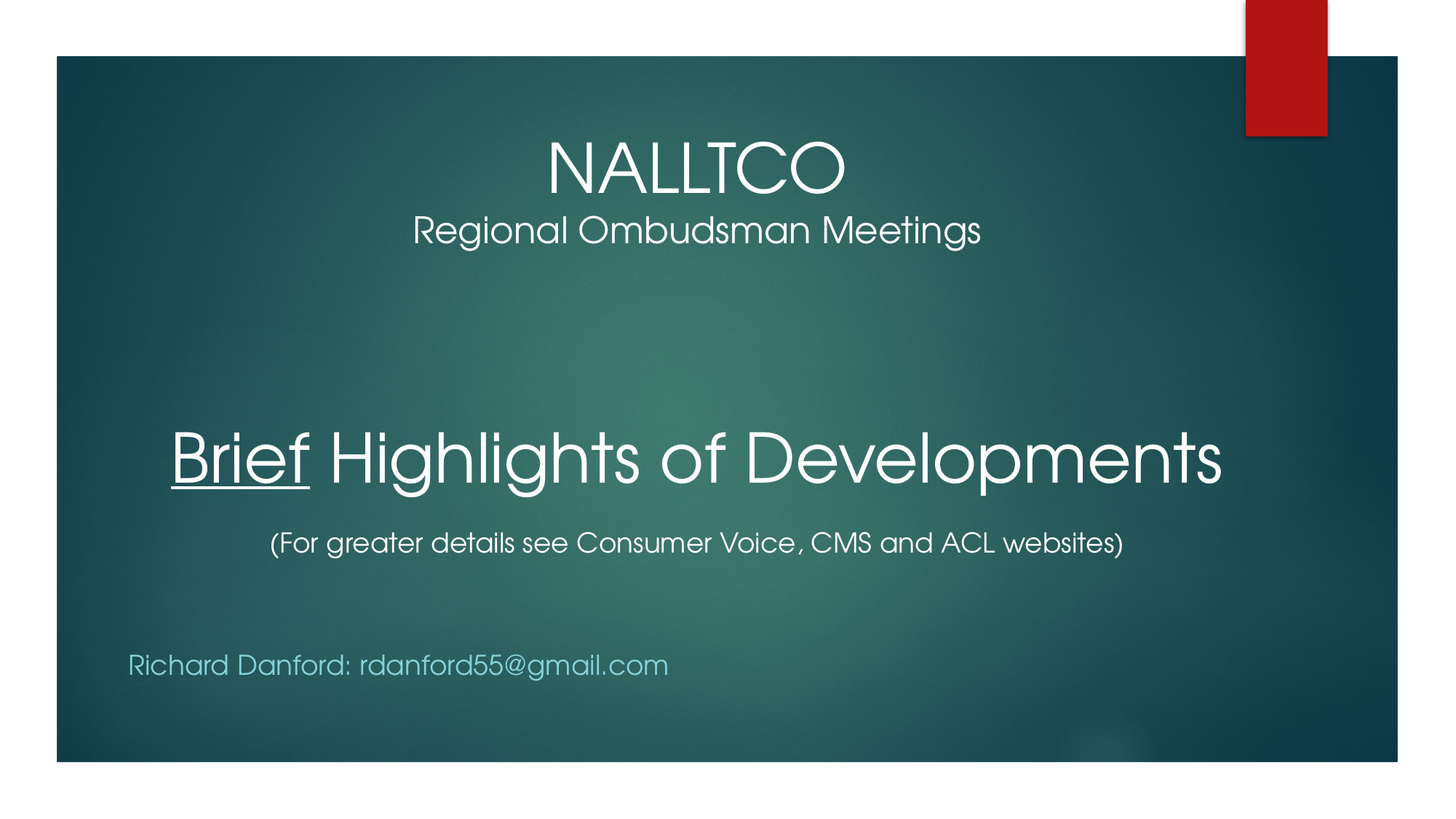

# NALLTCO Regional Ombudsman Meetings
Brief Highlights of Developments
(For greater details see Consumer Voice, CMS and ACL websites)
Richard Danford: rdanford55@gmail.com